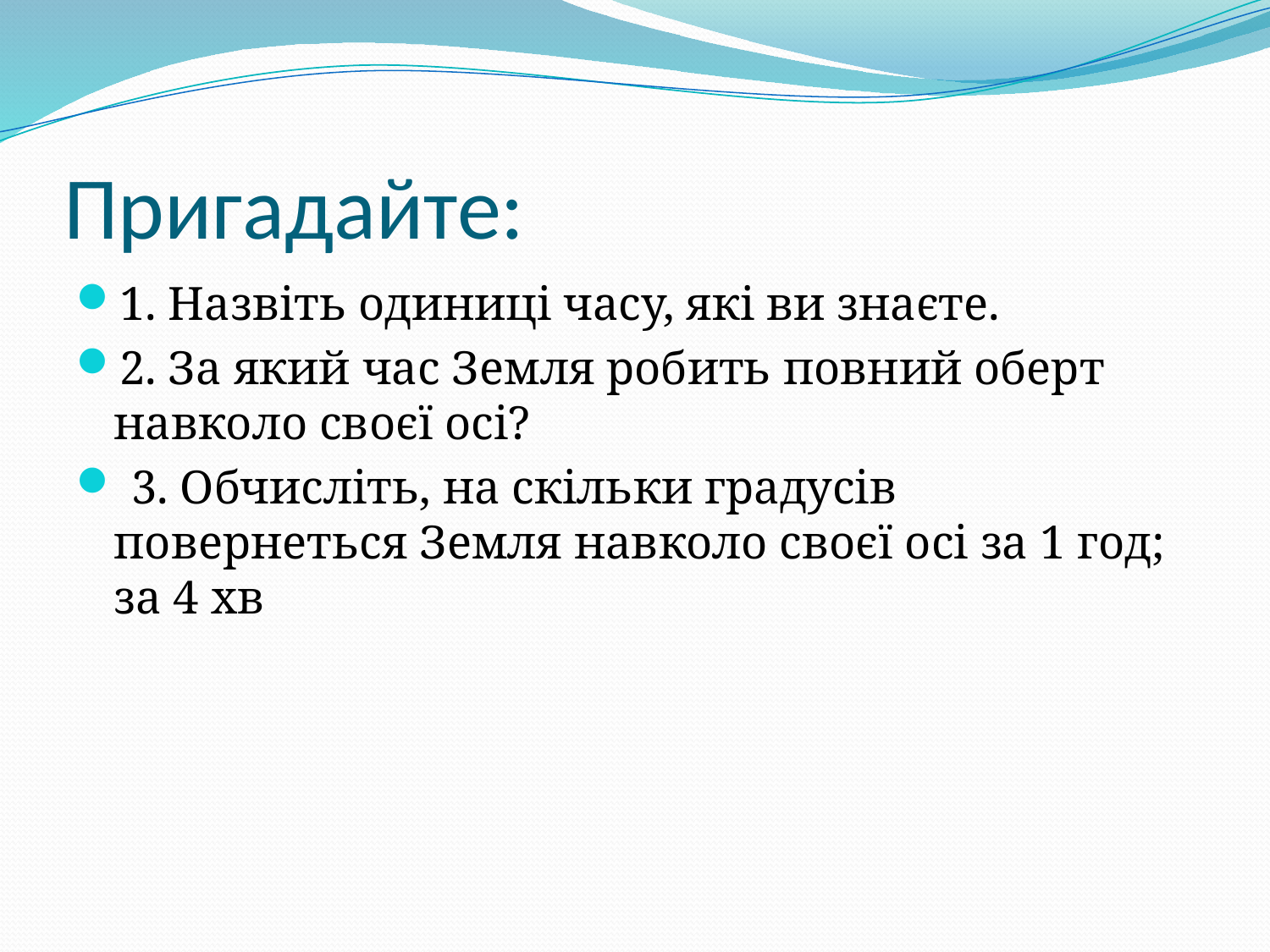

# Пригадайте:
1. Назвіть одиниці часу, які ви знаєте.
2. За який час Земля робить повний оберт навколо своєї осі?
 3. Обчисліть, на скільки градусів повернеться Земля навколо своєї осі за 1 год; за 4 хв